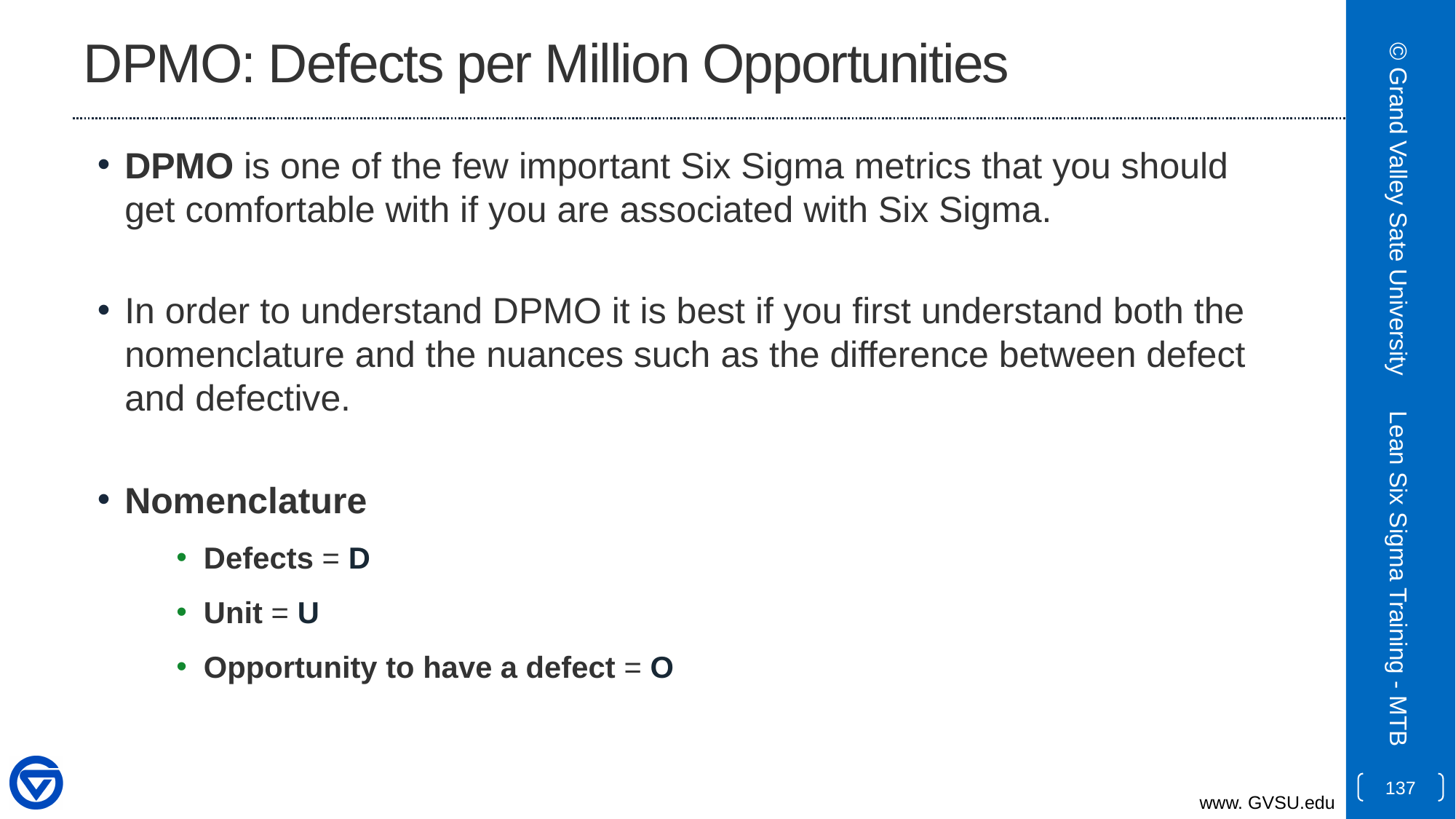

# DPMO: Defects per Million Opportunities
DPMO is one of the few important Six Sigma metrics that you should get comfortable with if you are associated with Six Sigma.

In order to understand DPMO it is best if you first understand both the nomenclature and the nuances such as the difference between defect and defective.

Nomenclature
Defects = D
Unit = U
Opportunity to have a defect = O

© Grand Valley Sate University
Lean Six Sigma Training - MTB
137